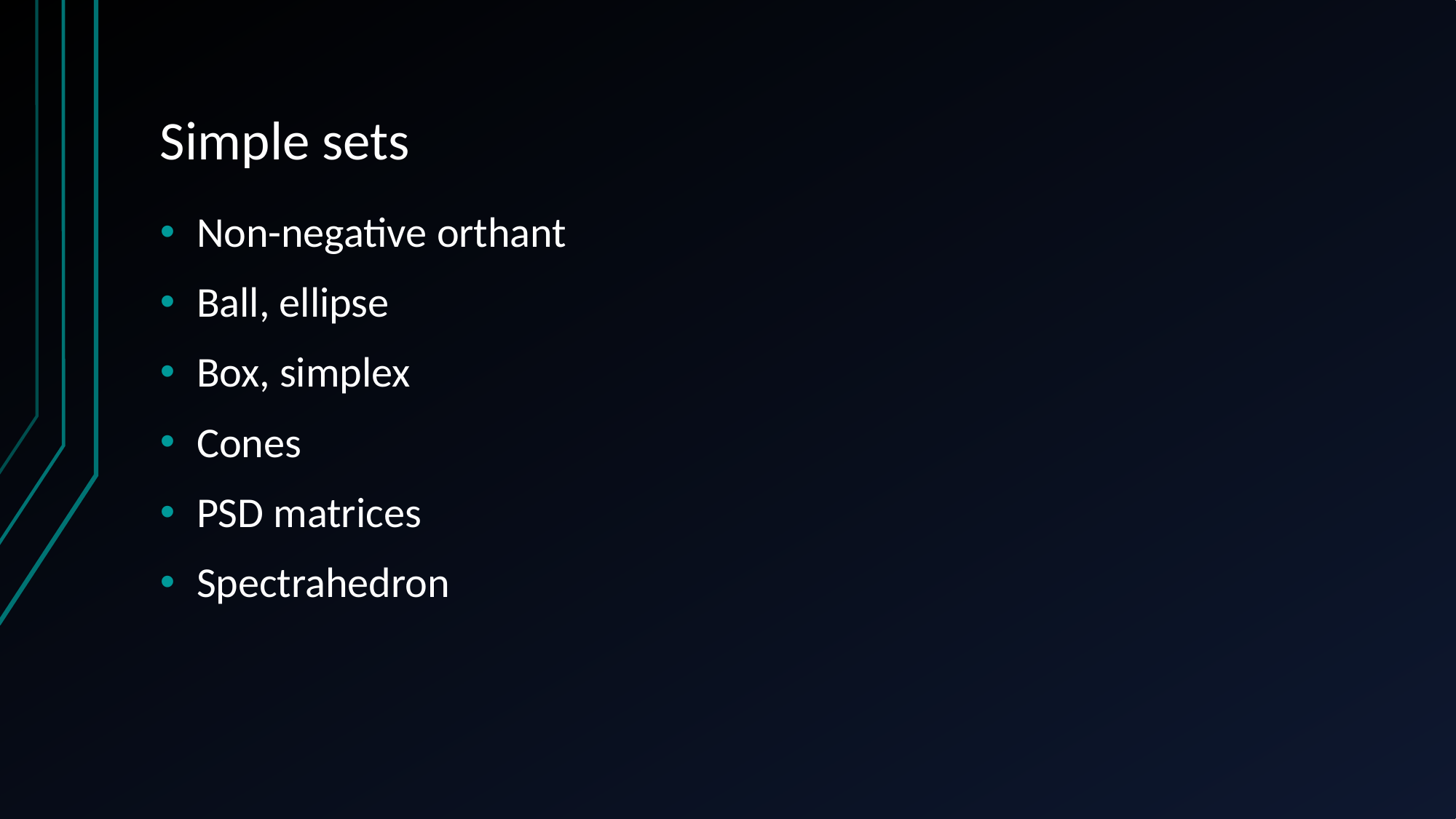

# Simple sets
Non-negative orthant
Ball, ellipse
Box, simplex
Cones
PSD matrices
Spectrahedron